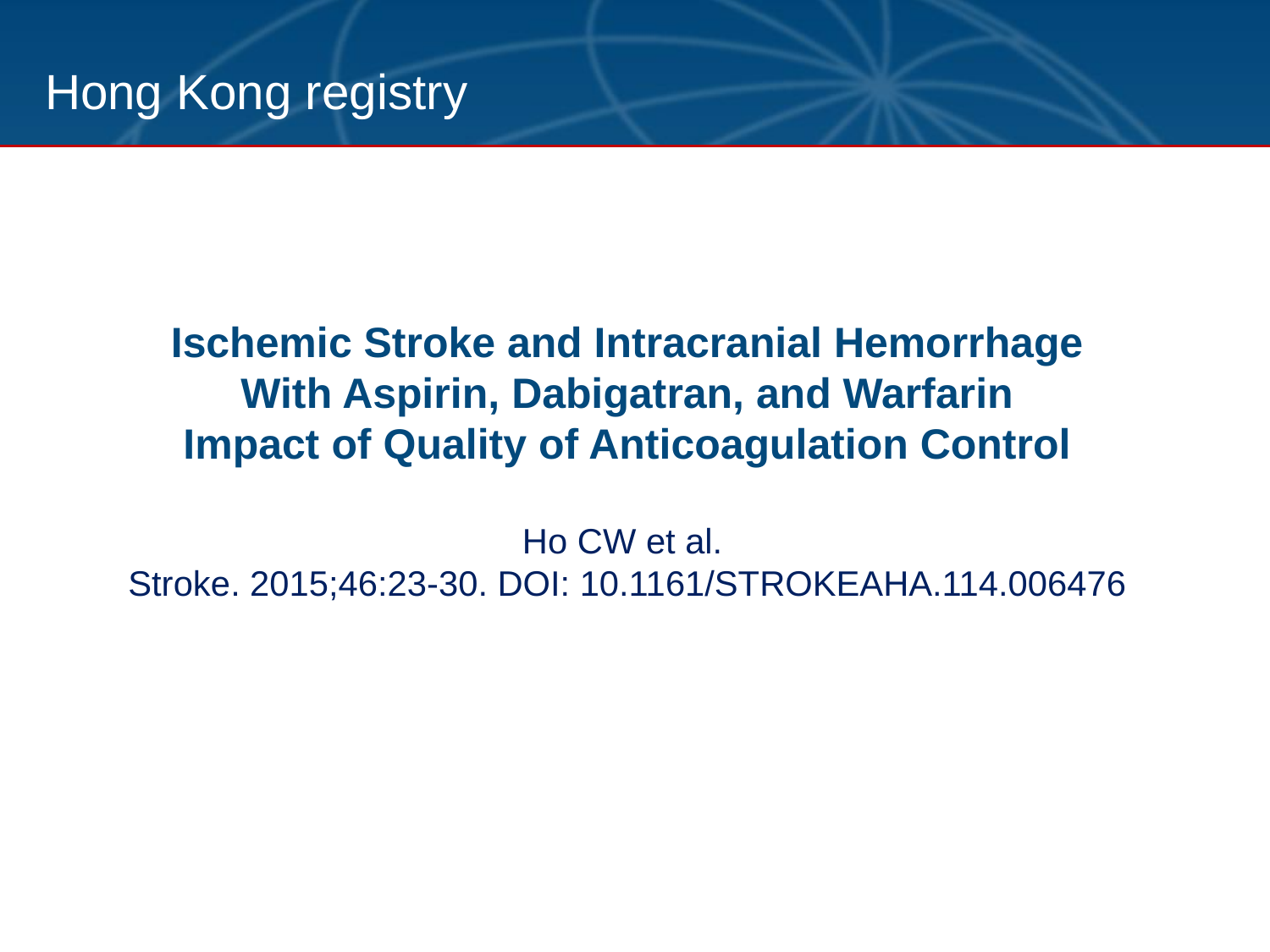

# Hong Kong registry
Ischemic Stroke and Intracranial Hemorrhage
With Aspirin, Dabigatran, and Warfarin
Impact of Quality of Anticoagulation Control
Ho CW et al.
Stroke. 2015;46:23-30. DOI: 10.1161/STROKEAHA.114.006476